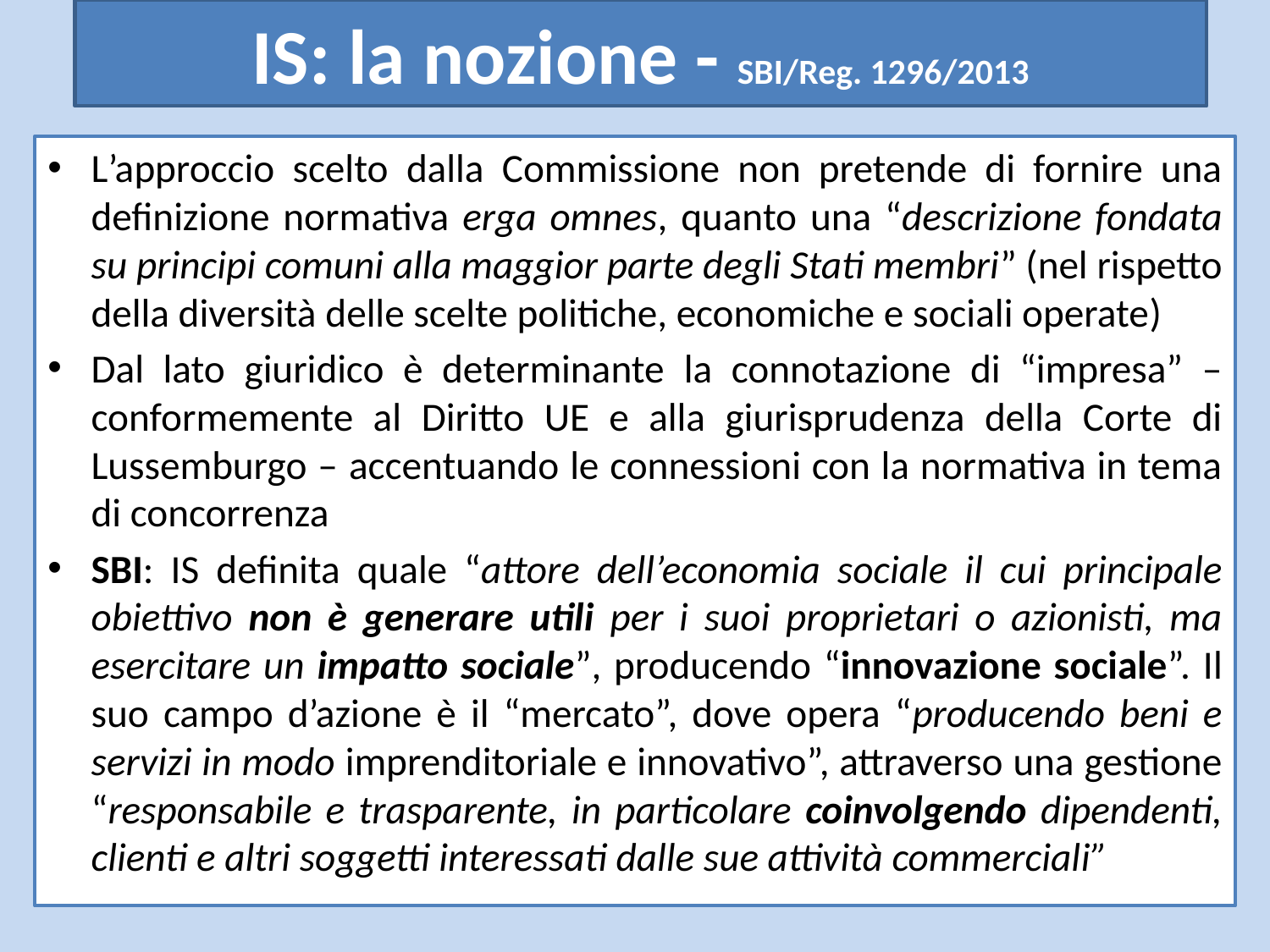

# IS: la nozione - SBI/Reg. 1296/2013
L’approccio scelto dalla Commissione non pretende di fornire una definizione normativa erga omnes, quanto una “descrizione fondata su principi comuni alla maggior parte degli Stati membri” (nel rispetto della diversità delle scelte politiche, economiche e sociali operate)
Dal lato giuridico è determinante la connotazione di “impresa” – conformemente al Diritto UE e alla giurisprudenza della Corte di Lussemburgo – accentuando le connessioni con la normativa in tema di concorrenza
SBI: IS definita quale “attore dell’economia sociale il cui principale obiettivo non è generare utili per i suoi proprietari o azionisti, ma esercitare un impatto sociale”, producendo “innovazione sociale”. Il suo campo d’azione è il “mercato”, dove opera “producendo beni e servizi in modo imprenditoriale e innovativo”, attraverso una gestione “responsabile e trasparente, in particolare coinvolgendo dipendenti, clienti e altri soggetti interessati dalle sue attività commerciali”